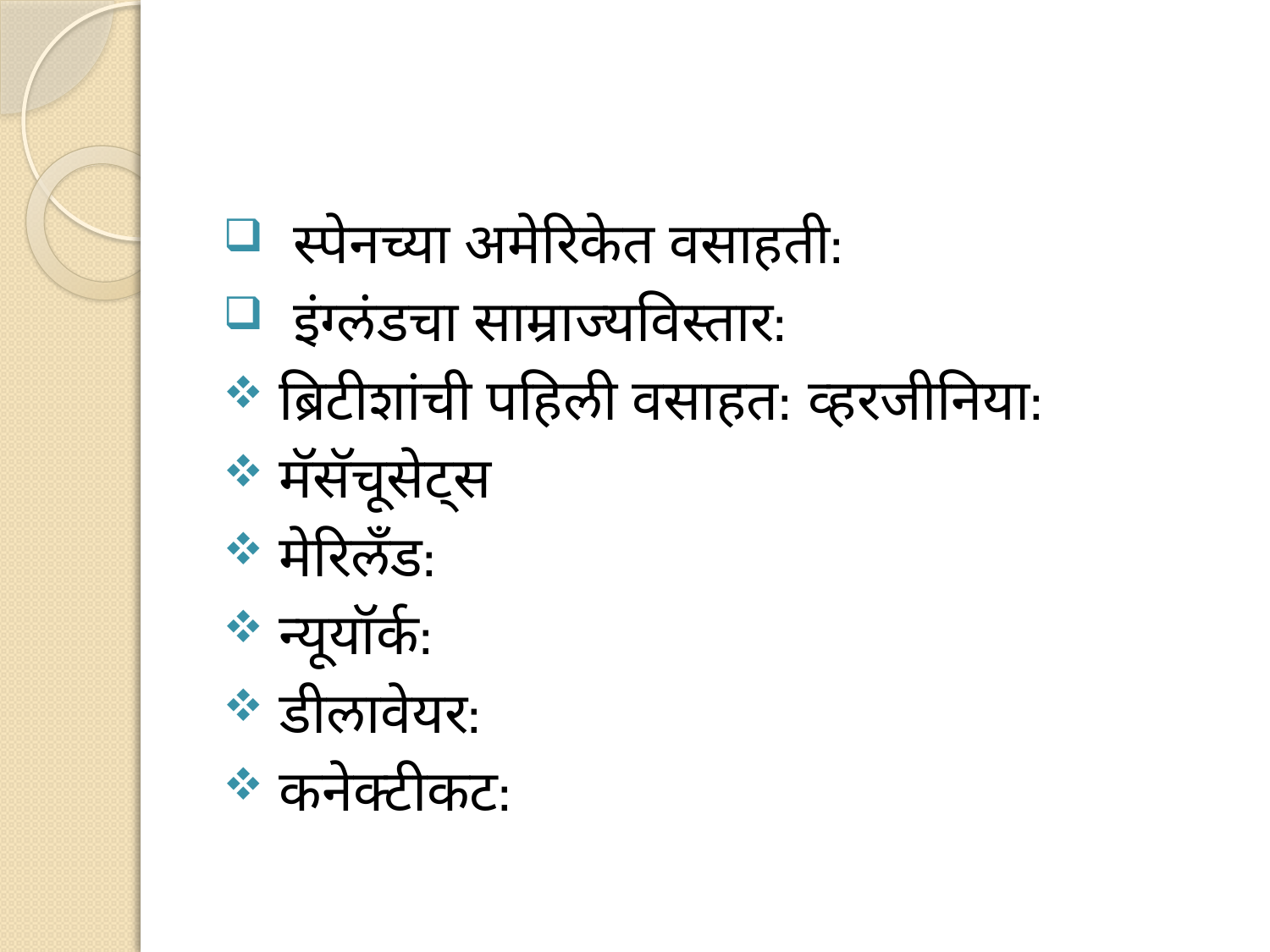

#
  स्पेनच्या अमेरिकेत वसाहती:
  इंग्लंडचा साम्राज्यविस्तार:
 ब्रिटीशांची पहिली वसाहत: व्हरजीनिया:
 मॅसॅचूसेट्स
 मेरिलॅंड:
 न्यूयॉर्क:
 डीलावेयर:
 कनेक्टीकट: